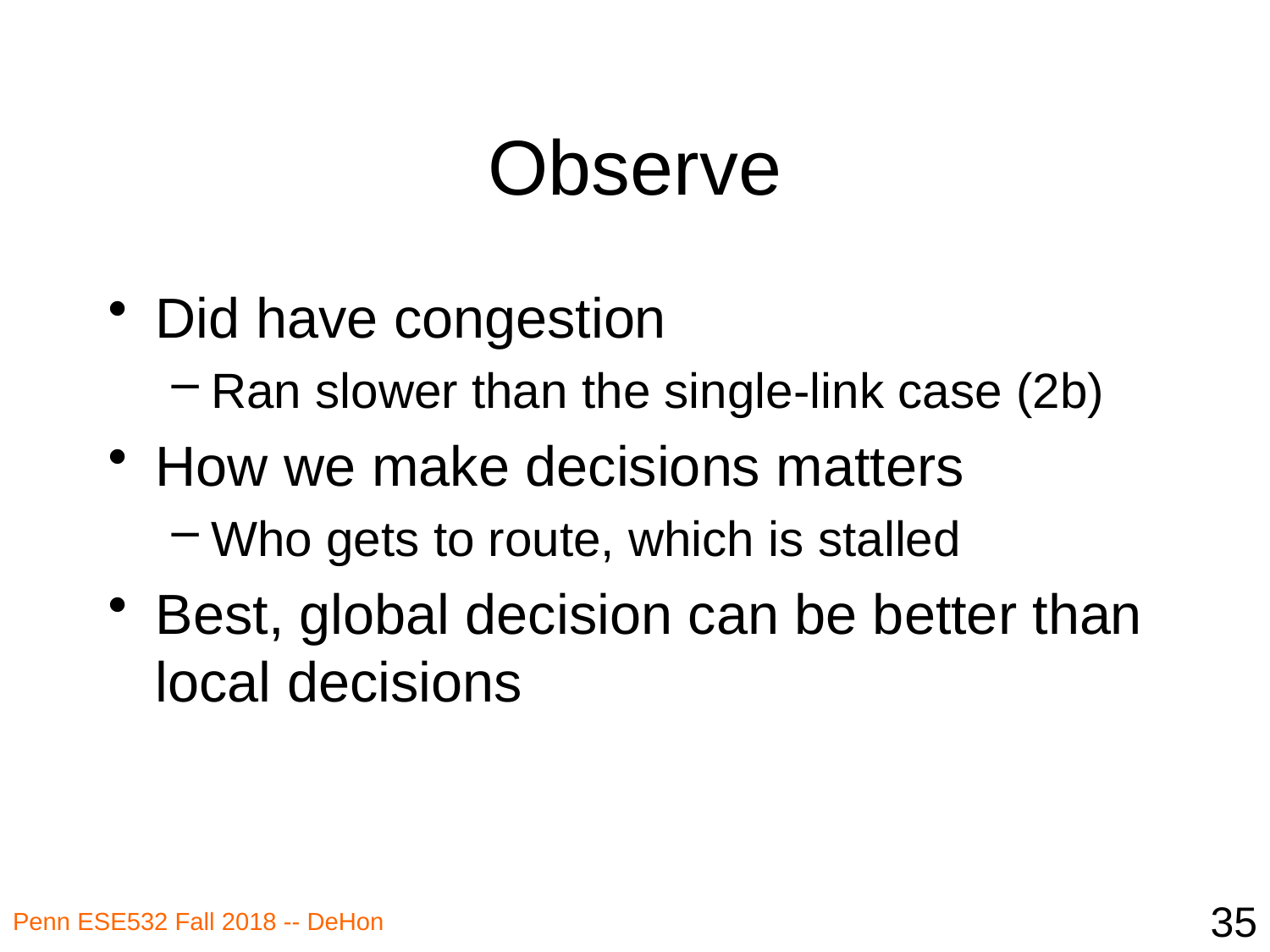

# Observe
Did have congestion
Ran slower than the single-link case (2b)
How we make decisions matters
Who gets to route, which is stalled
Best, global decision can be better than local decisions
35
Penn ESE532 Fall 2018 -- DeHon